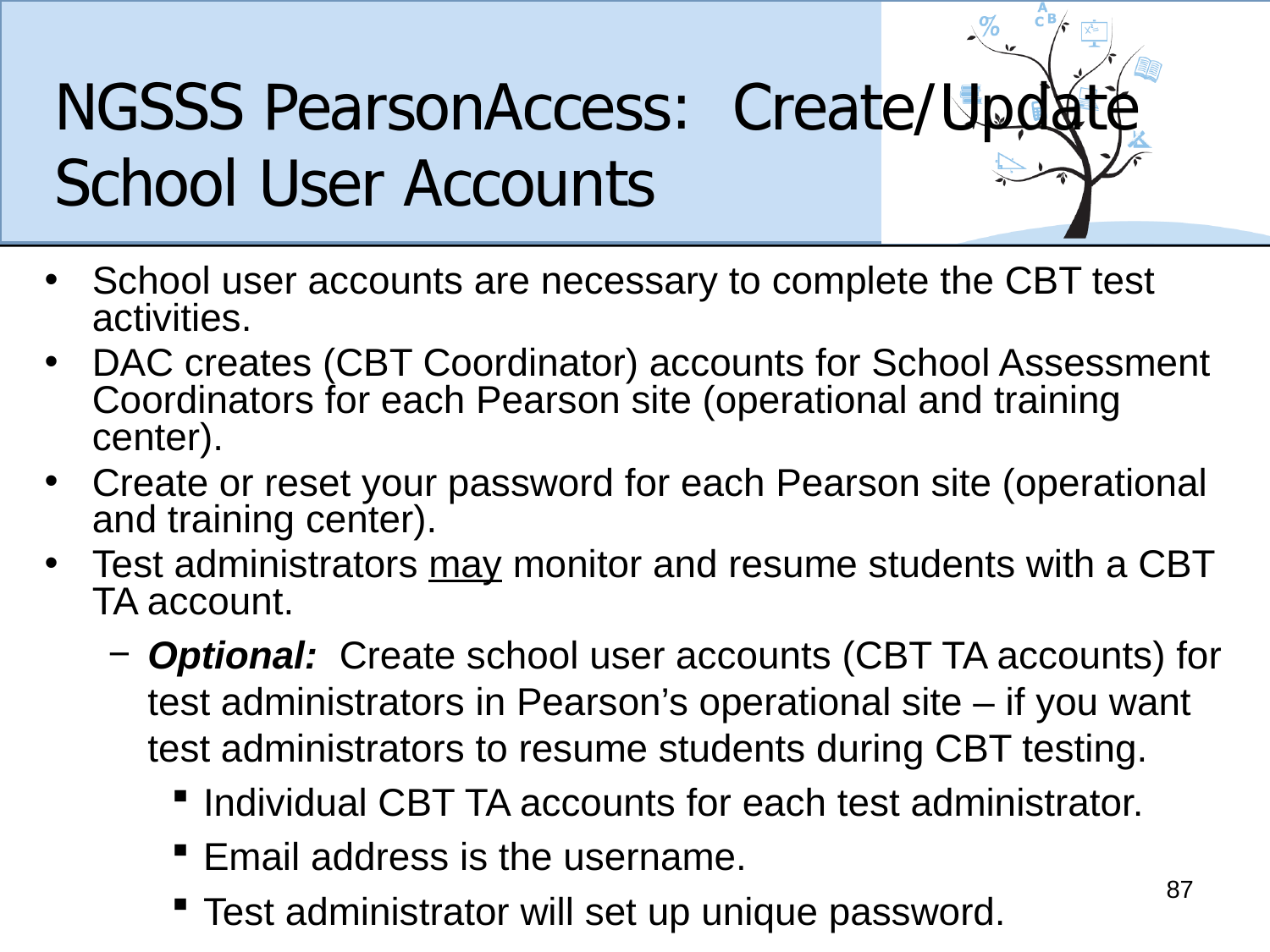

# NGSSS PearsonAccess:  Create/Update School User Accounts
School user accounts are necessary to complete the CBT test activities.
DAC creates (CBT Coordinator) accounts for School Assessment Coordinators for each Pearson site (operational and training center).
Create or reset your password for each Pearson site (operational and training center).
Test administrators may monitor and resume students with a CBT TA account.
Optional:  Create school user accounts (CBT TA accounts) for test administrators in Pearson’s operational site – if you want test administrators to resume students during CBT testing.
Individual CBT TA accounts for each test administrator.
Email address is the username.
Test administrator will set up unique password.

87